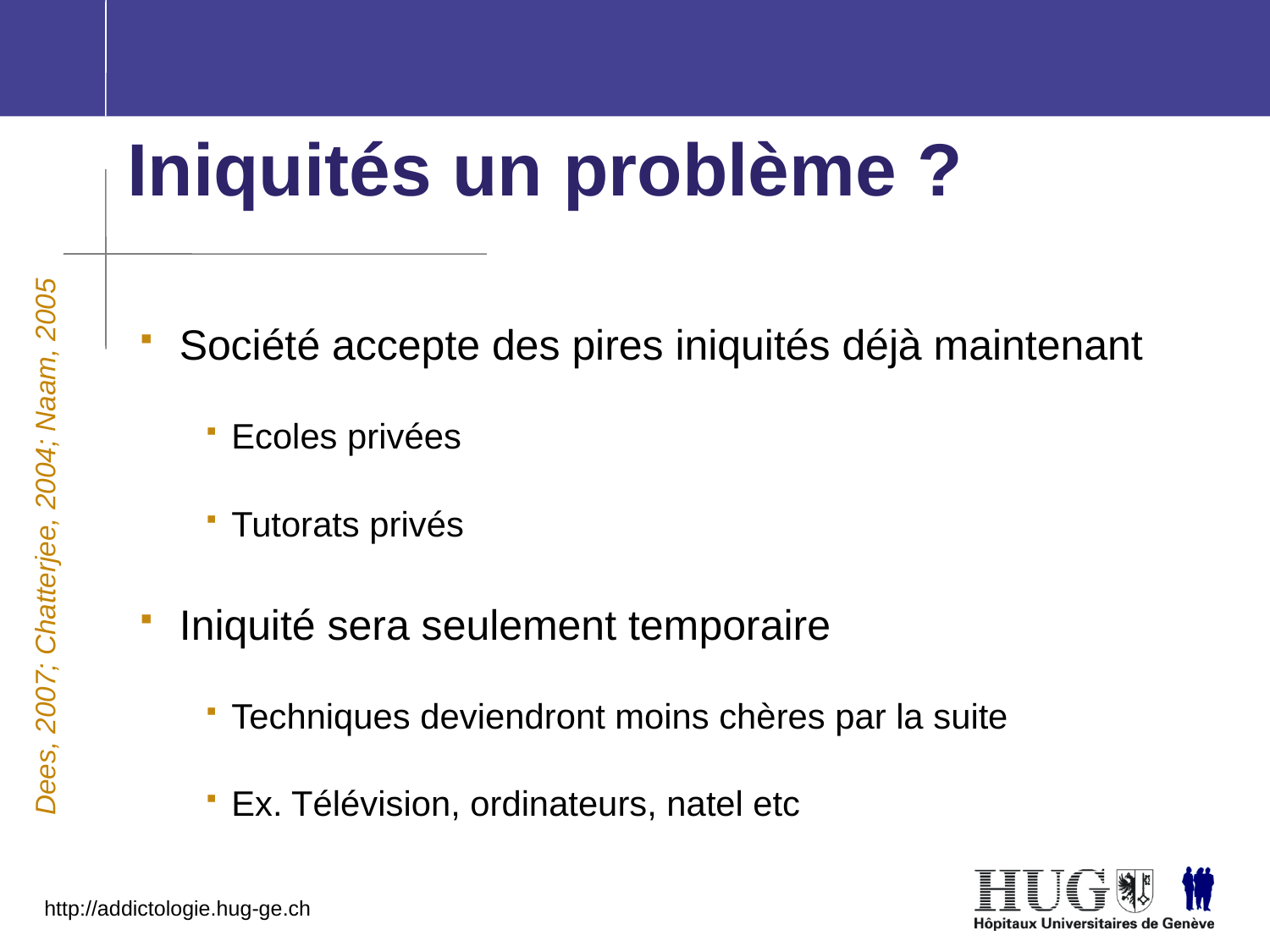

Iniquités un problème ?

Société accepte des pires iniquités déjà maintenant
Ecoles privées
Tutorats privés
Iniquité sera seulement temporaire
Techniques deviendront moins chères par la suite
Ex. Télévision, ordinateurs, natel etc
Dees, 2007; Chatterjee, 2004; Naam, 2005